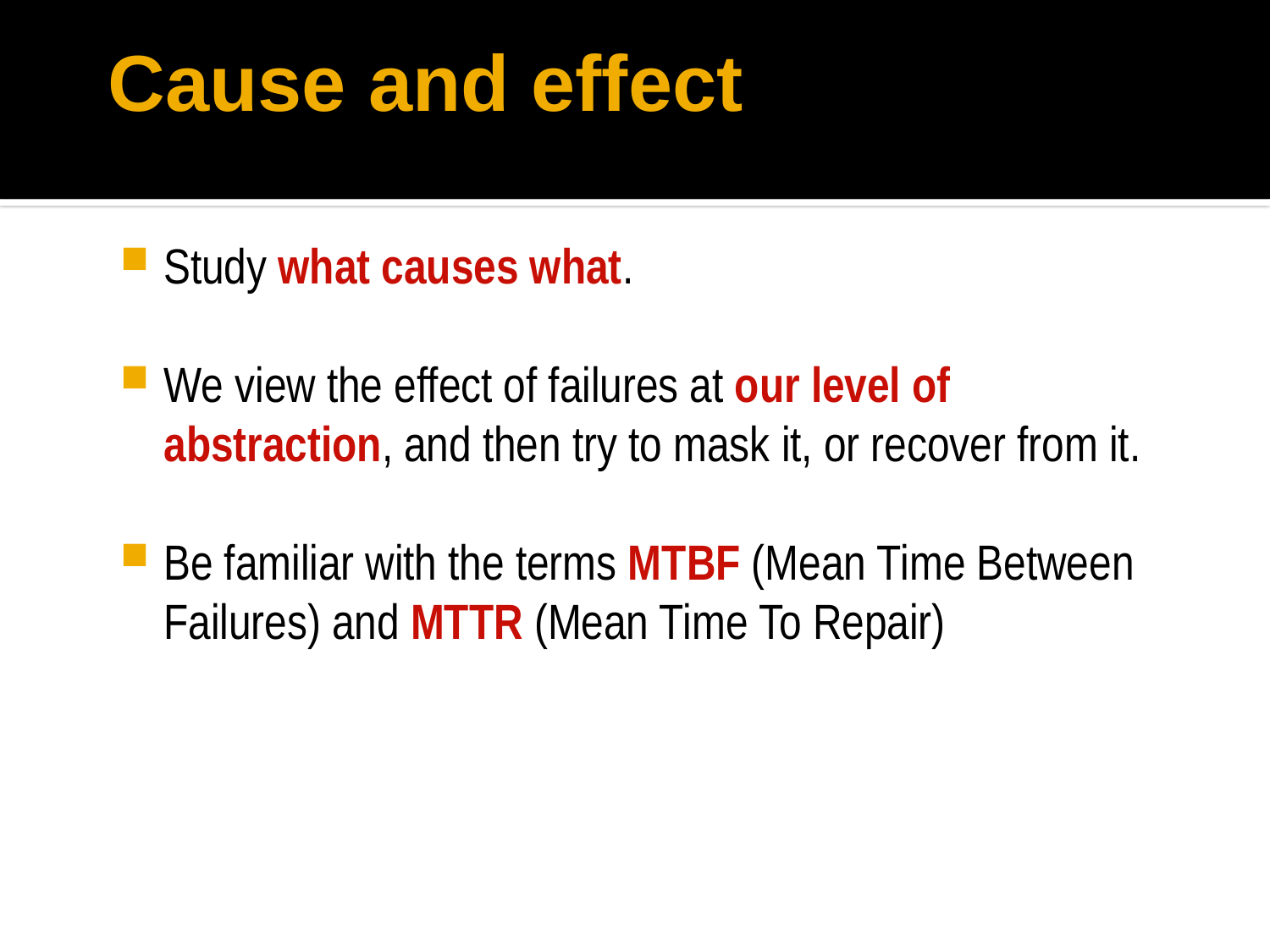

# Cause and effect
Study what causes what.

We view the effect of failures at our level of abstraction, and then try to mask it, or recover from it.

Be familiar with the terms MTBF (Mean Time Between Failures) and MTTR (Mean Time To Repair)